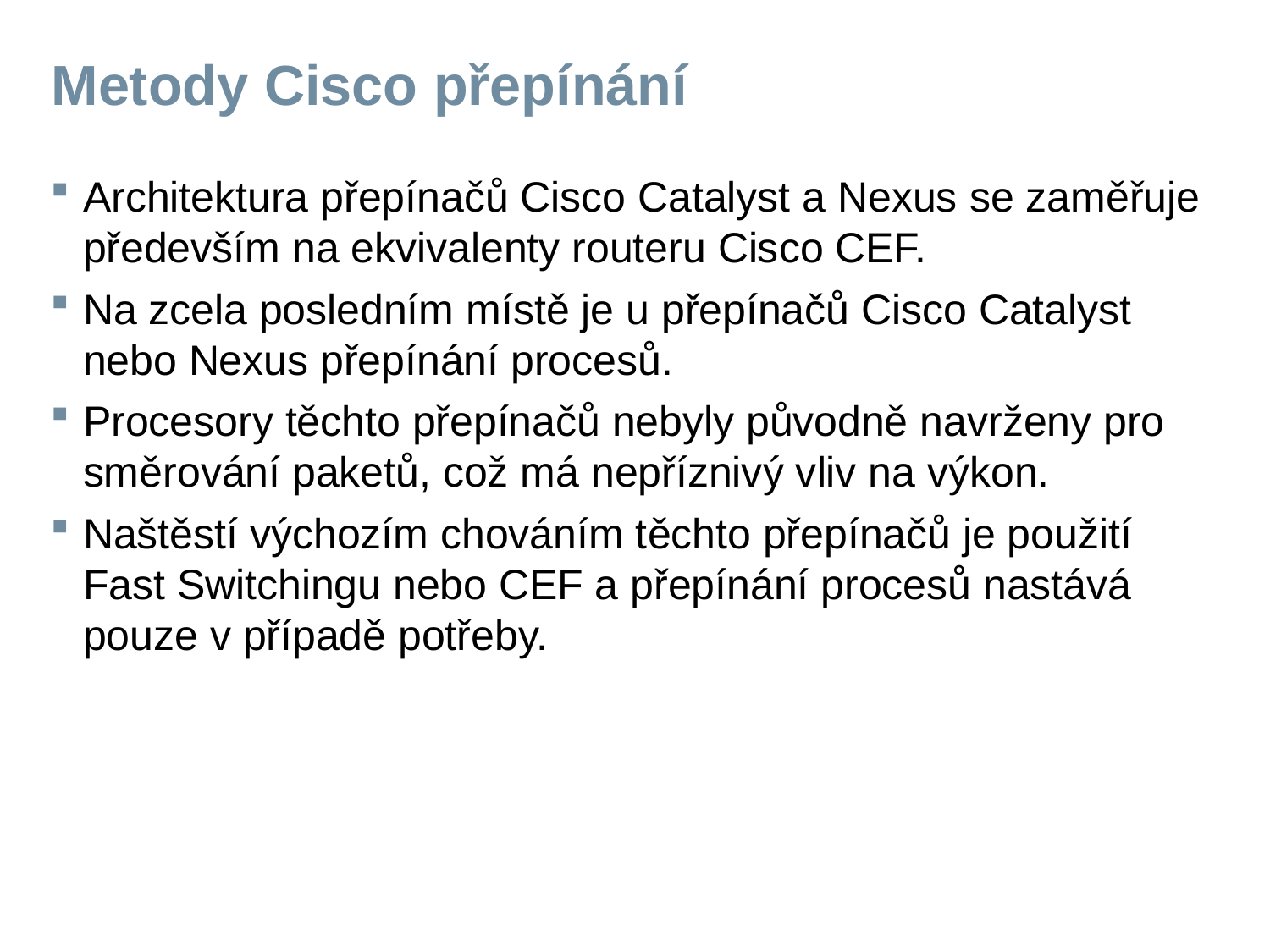

# Metody Cisco přepínání
Architektura přepínačů Cisco Catalyst a Nexus se zaměřuje především na ekvivalenty routeru Cisco CEF.
Na zcela posledním místě je u přepínačů Cisco Catalyst nebo Nexus přepínání procesů.
Procesory těchto přepínačů nebyly původně navrženy pro směrování paketů, což má nepříznivý vliv na výkon.
Naštěstí výchozím chováním těchto přepínačů je použití Fast Switchingu nebo CEF a přepínání procesů nastává pouze v případě potřeby.